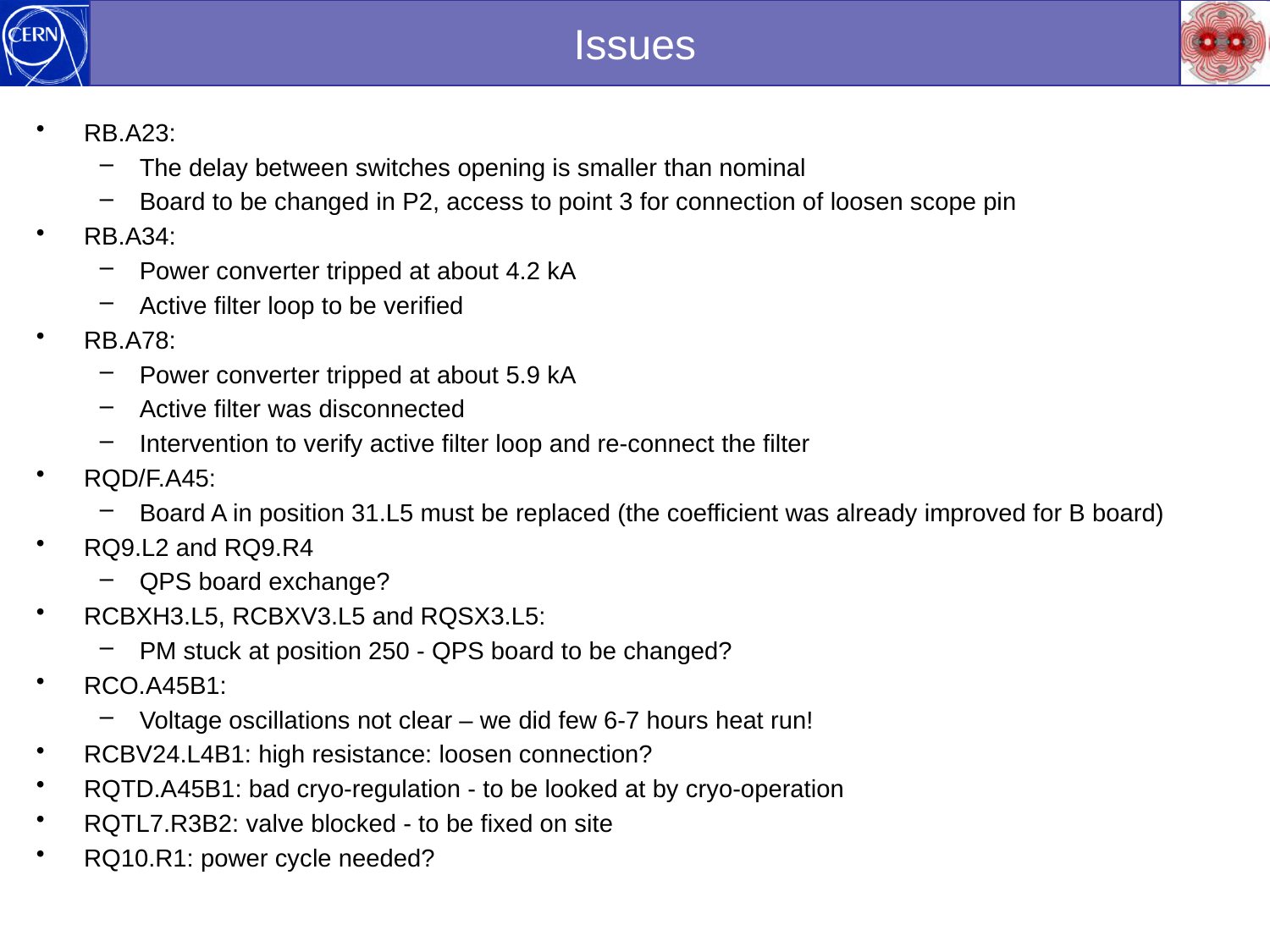

# Issues
RB.A23:
The delay between switches opening is smaller than nominal
Board to be changed in P2, access to point 3 for connection of loosen scope pin
RB.A34:
Power converter tripped at about 4.2 kA
Active filter loop to be verified
RB.A78:
Power converter tripped at about 5.9 kA
Active filter was disconnected
Intervention to verify active filter loop and re-connect the filter
RQD/F.A45:
Board A in position 31.L5 must be replaced (the coefficient was already improved for B board)
RQ9.L2 and RQ9.R4
QPS board exchange?
RCBXH3.L5, RCBXV3.L5 and RQSX3.L5:
PM stuck at position 250 - QPS board to be changed?
RCO.A45B1:
Voltage oscillations not clear – we did few 6-7 hours heat run!
RCBV24.L4B1: high resistance: loosen connection?
RQTD.A45B1: bad cryo-regulation - to be looked at by cryo-operation
RQTL7.R3B2: valve blocked - to be fixed on site
RQ10.R1: power cycle needed?